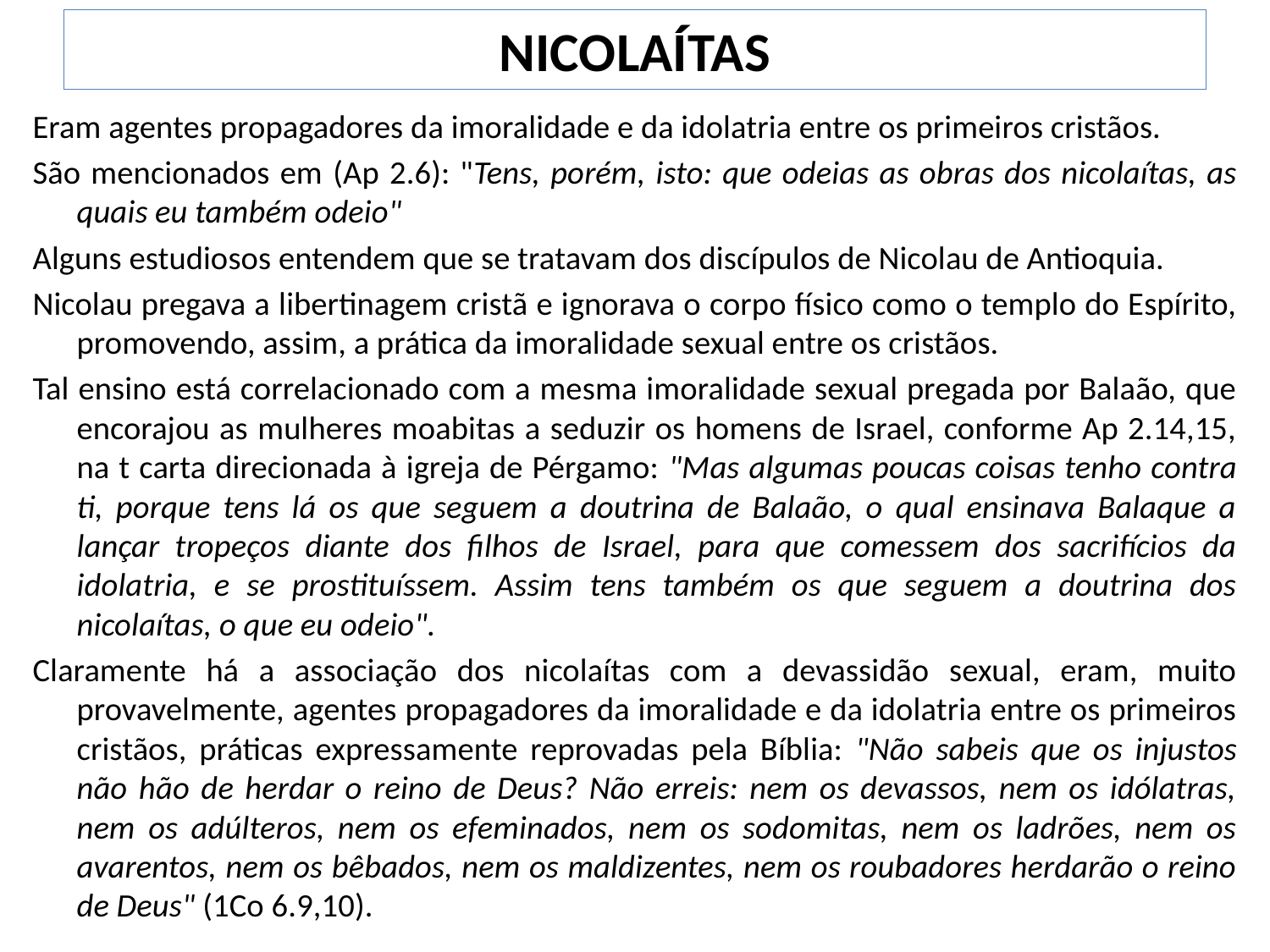

# NICOLAÍTAS
Eram agentes propagadores da imoralidade e da idolatria entre os primeiros cristãos.
São mencionados em (Ap 2.6): "Tens, porém, isto: que odeias as obras dos nicolaítas, as quais eu também odeio"
Alguns estudiosos entendem que se tratavam dos discípulos de Nicolau de Antioquia.
Nicolau pregava a libertinagem cristã e ignorava o corpo físico como o templo do Espírito, promovendo, assim, a prática da imoralidade sexual entre os cristãos.
Tal ensino está correlacionado com a mesma imoralidade sexual pregada por Balaão, que encorajou as mulheres moabitas a seduzir os homens de Israel, conforme Ap 2.14,15, na t carta direcionada à igreja de Pérgamo: "Mas algumas poucas coisas tenho contra ti, porque tens lá os que seguem a doutrina de Balaão, o qual ensinava Balaque a lançar tropeços diante dos filhos de Israel, para que comessem dos sacrifícios da idolatria, e se prostituíssem. Assim tens também os que seguem a doutrina dos nicolaítas, o que eu odeio".
Claramente há a associação dos nicolaítas com a devassidão sexual, eram, muito provavelmente, agentes propagadores da imoralidade e da idolatria entre os primeiros cristãos, práticas expressamente reprovadas pela Bíblia: "Não sabeis que os injustos não hão de herdar o reino de Deus? Não erreis: nem os devassos, nem os idólatras, nem os adúlteros, nem os efeminados, nem os sodomitas, nem os ladrões, nem os avarentos, nem os bêbados, nem os maldizentes, nem os roubadores herdarão o reino de Deus" (1Co 6.9,10).